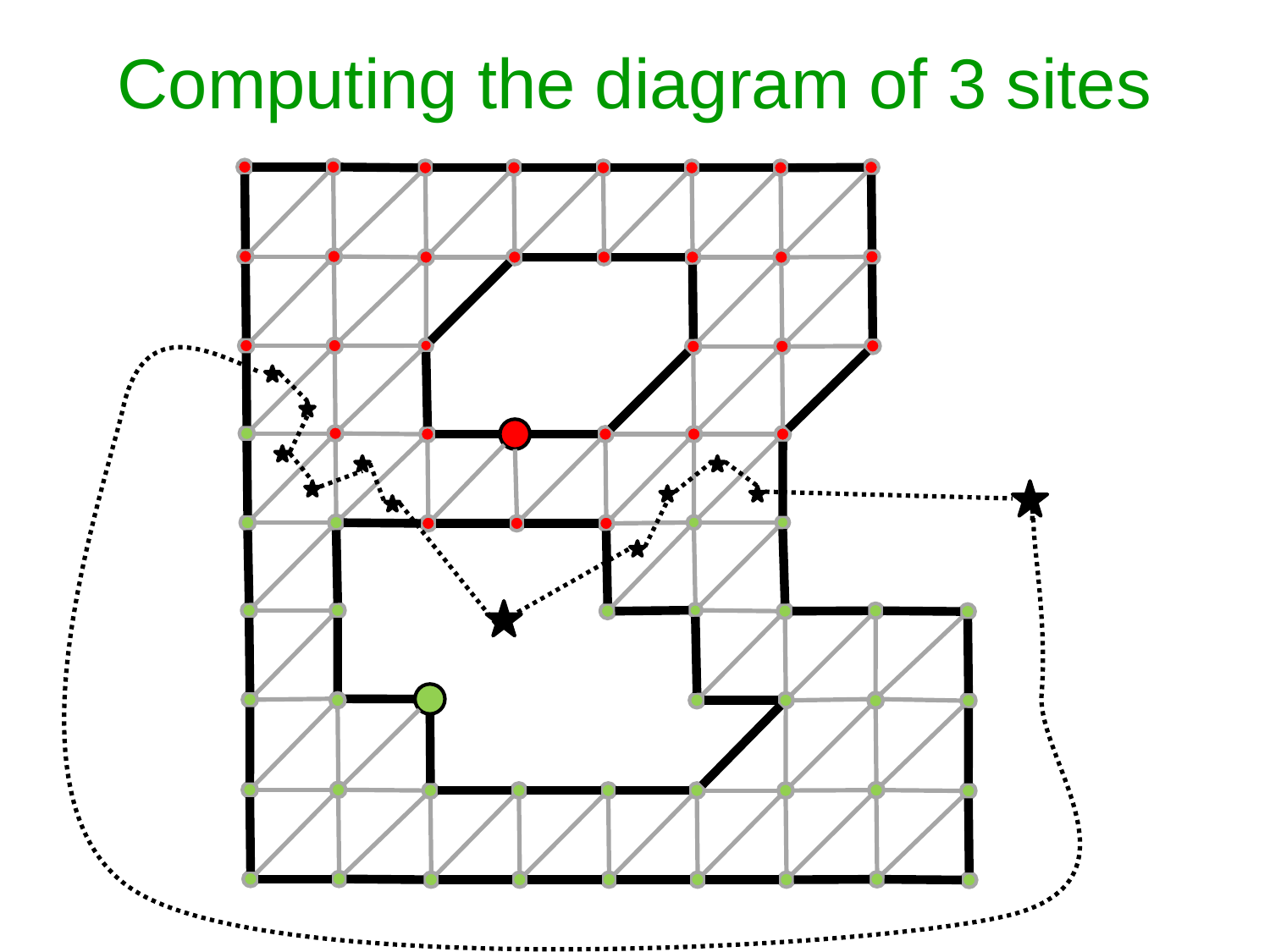

# Computing the diagram of 3 sites